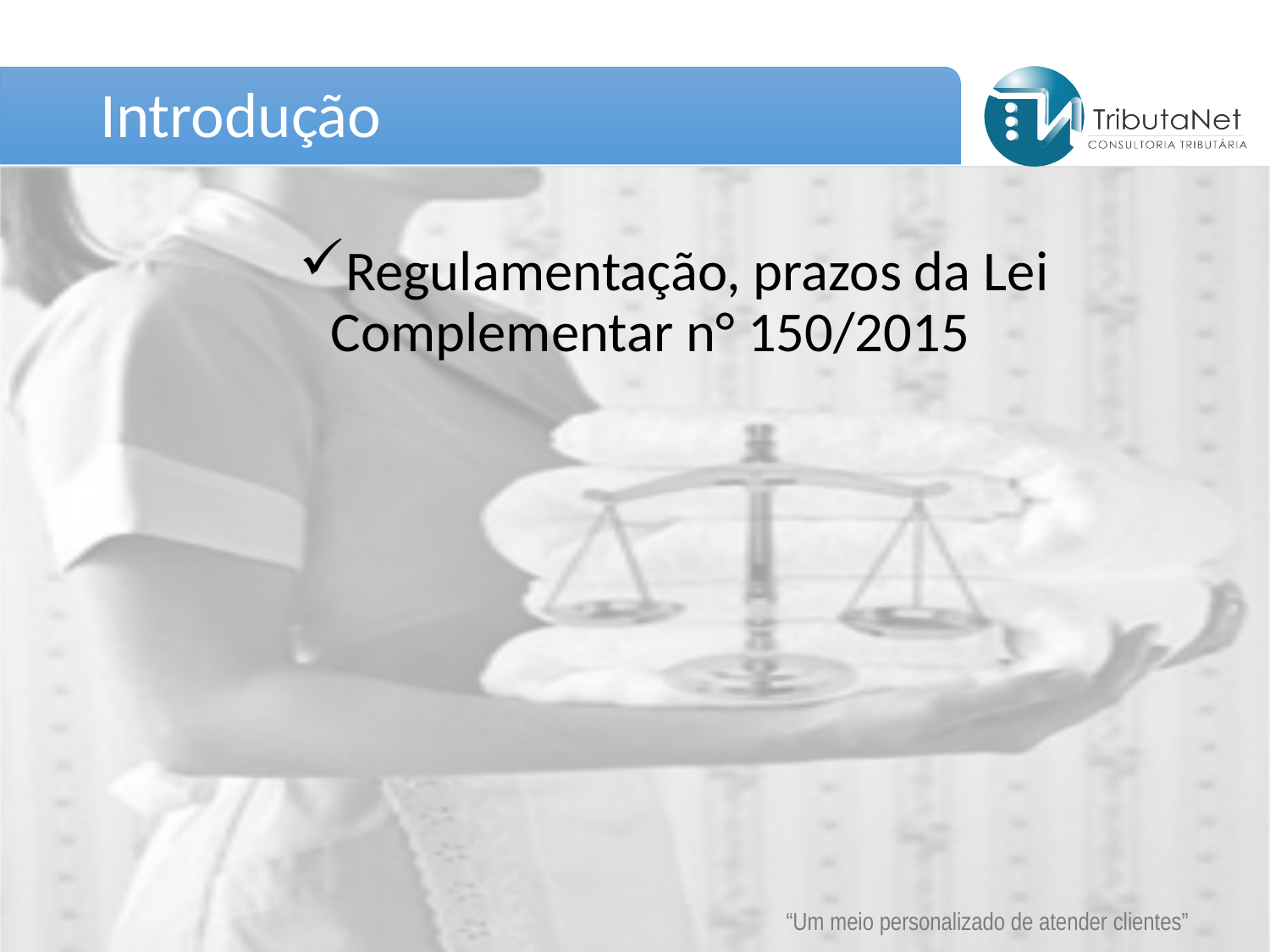

# Introdução
Regulamentação, prazos da Lei Complementar n° 150/2015